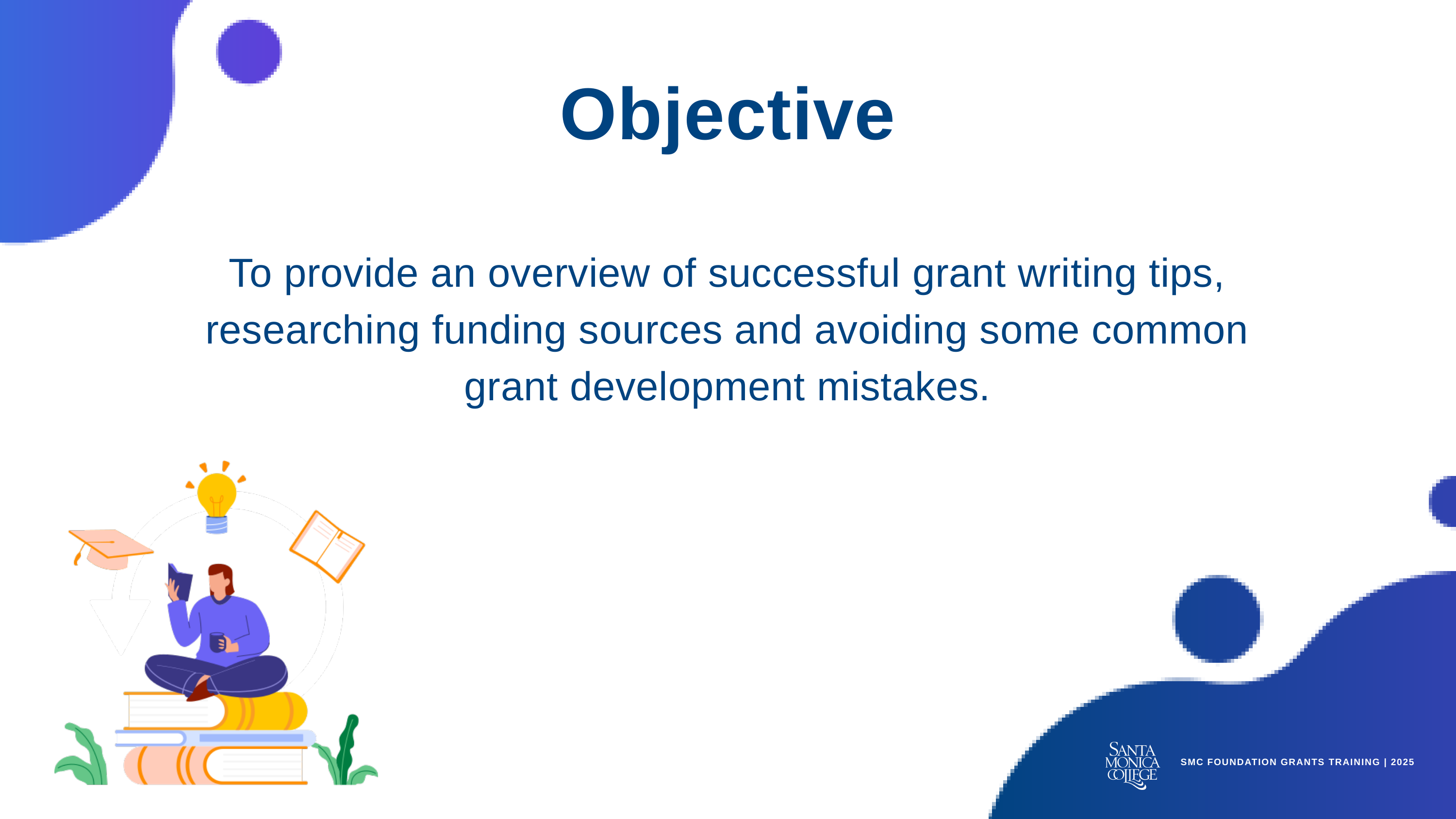

Objective
To provide an overview of successful grant writing tips, researching funding sources and avoiding some common grant development mistakes.

SMC FOUNDATION GRANTS TRAINING | 2025